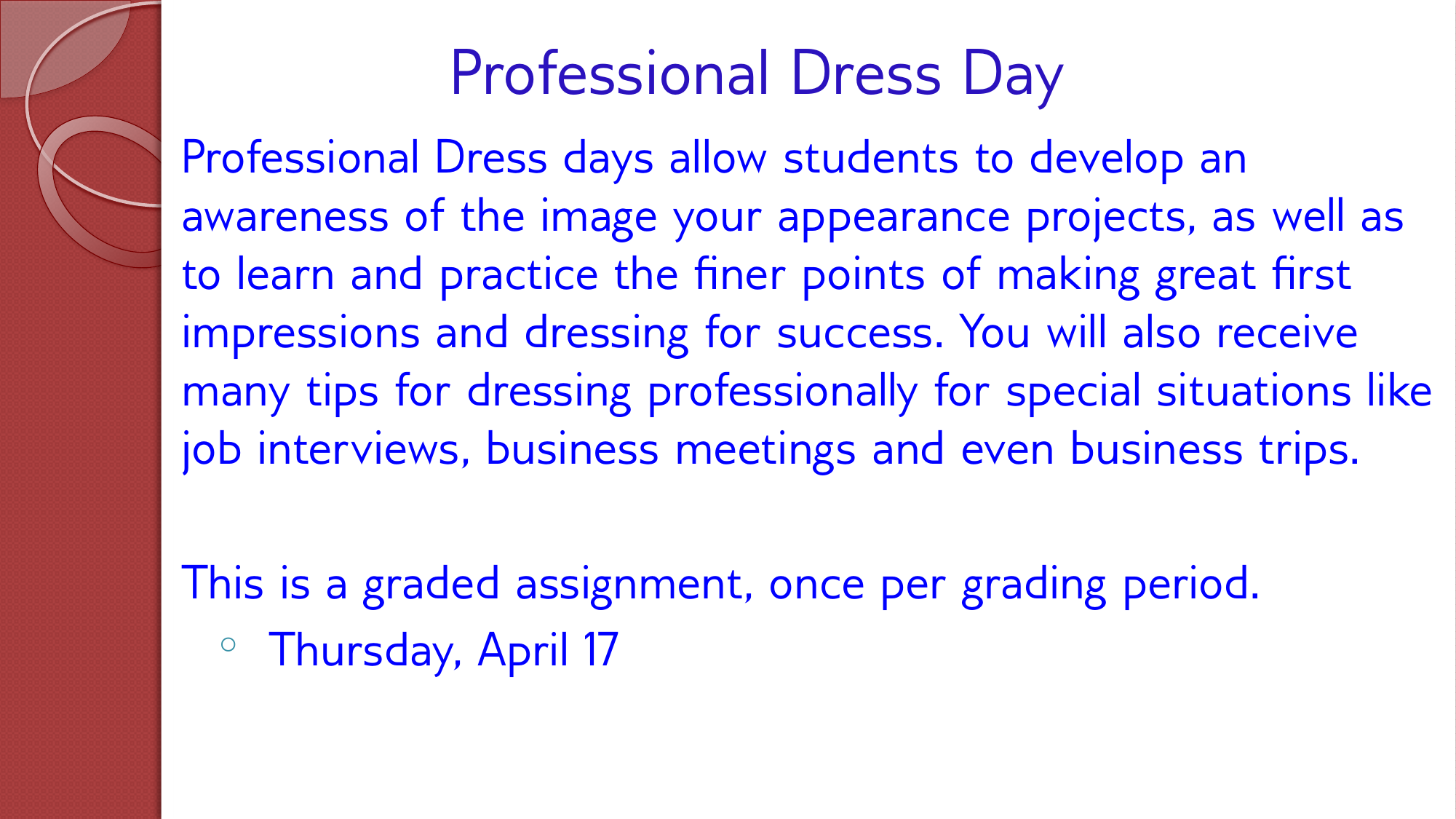

# Professional Dress Day
Professional Dress days allow students to develop an awareness of the image your appearance projects, as well as to learn and practice the finer points of making great first impressions and dressing for success. You will also receive many tips for dressing professionally for special situations like job interviews, business meetings and even business trips.

This is a graded assignment, once per grading period.
Thursday, April 17